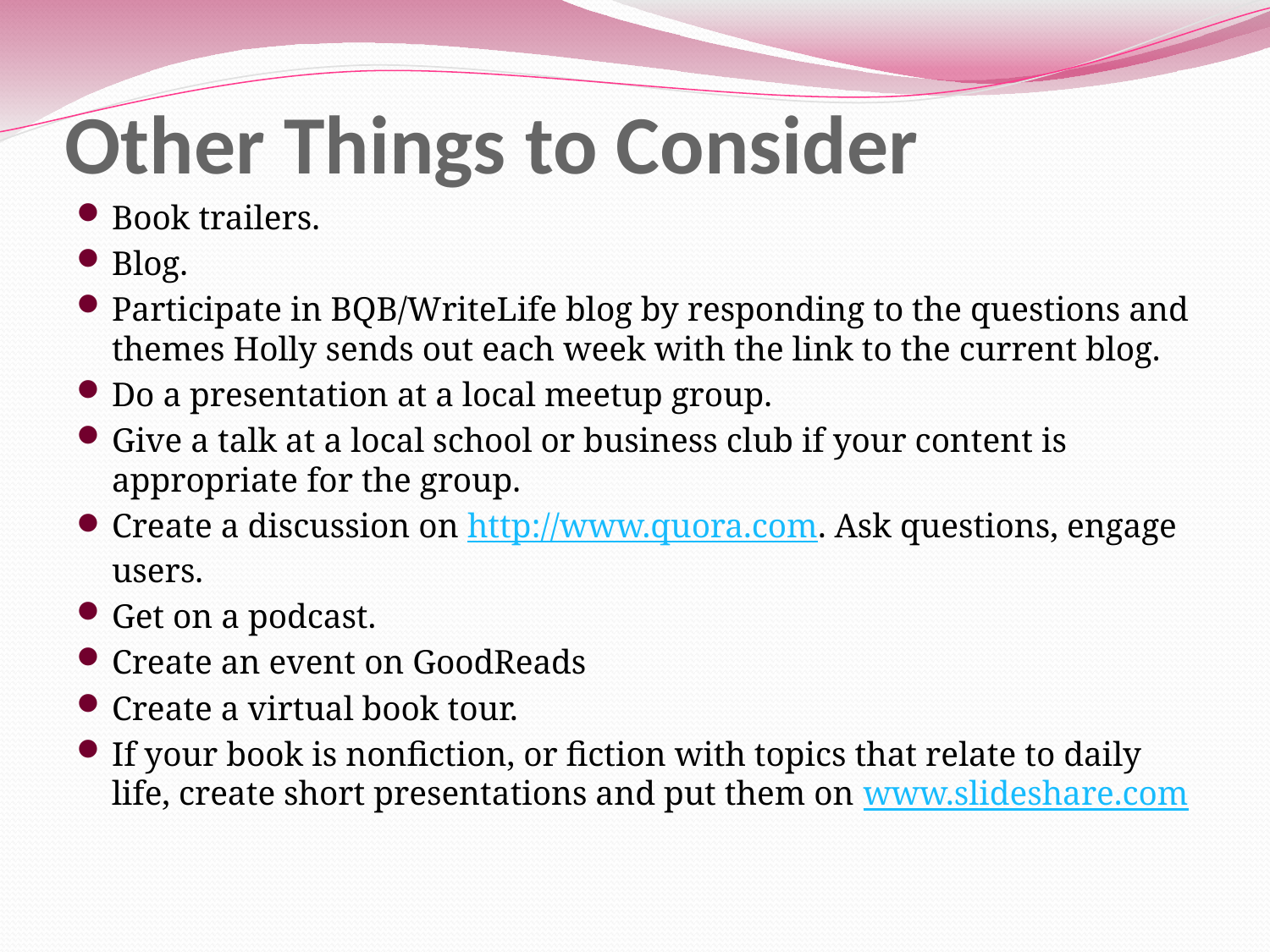

# Other Things to Consider
Book trailers.
Blog.
Participate in BQB/WriteLife blog by responding to the questions and themes Holly sends out each week with the link to the current blog.
Do a presentation at a local meetup group.
Give a talk at a local school or business club if your content is appropriate for the group.
Create a discussion on http://www.quora.com. Ask questions, engage users.
Get on a podcast.
Create an event on GoodReads
Create a virtual book tour.
If your book is nonfiction, or fiction with topics that relate to daily life, create short presentations and put them on www.slideshare.com